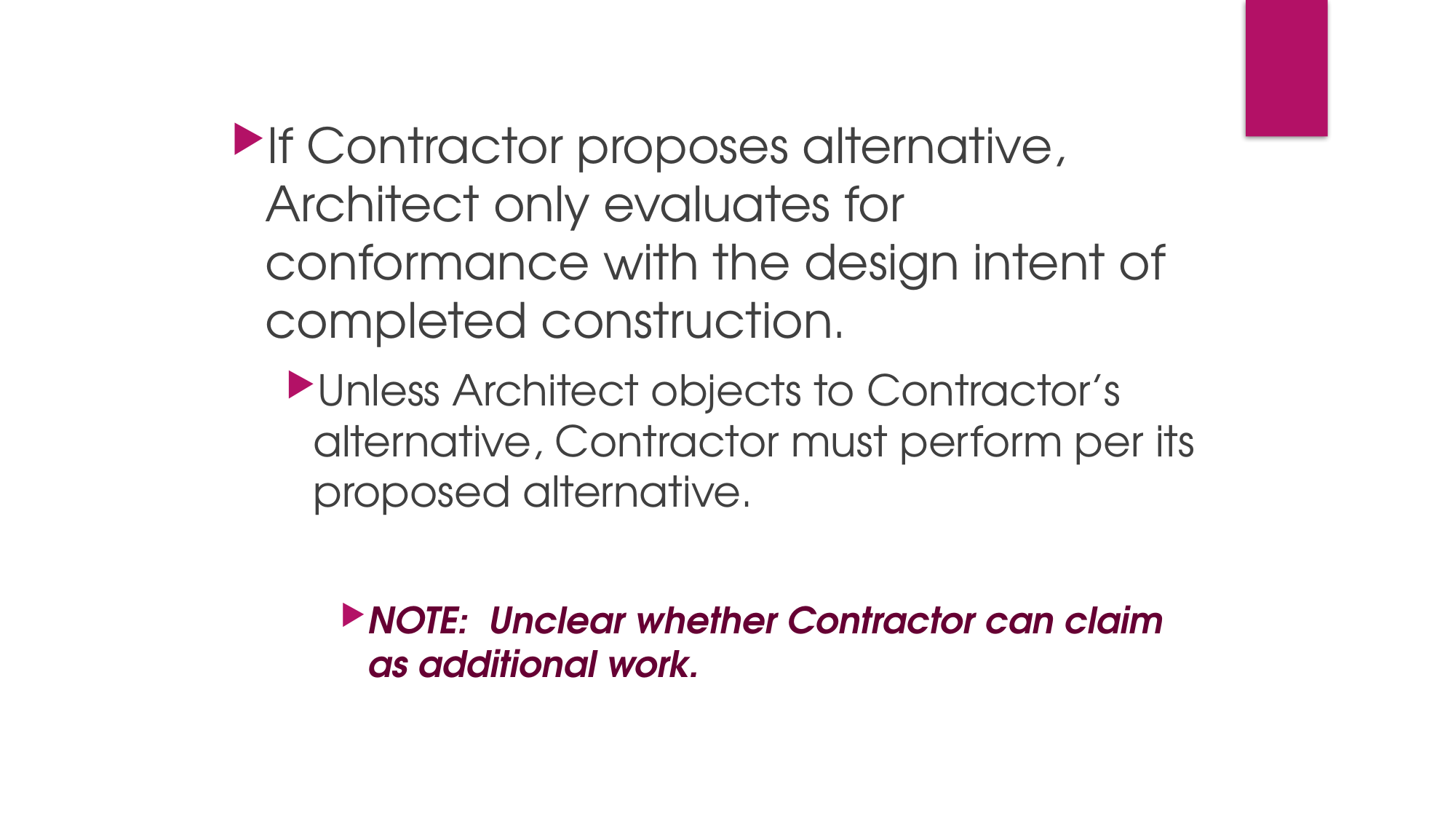

If Contractor proposes alternative, Architect only evaluates for conformance with the design intent of completed construction.
Unless Architect objects to Contractor’s alternative, Contractor must perform per its proposed alternative.

NOTE:  Unclear whether Contractor can claim as additional work.